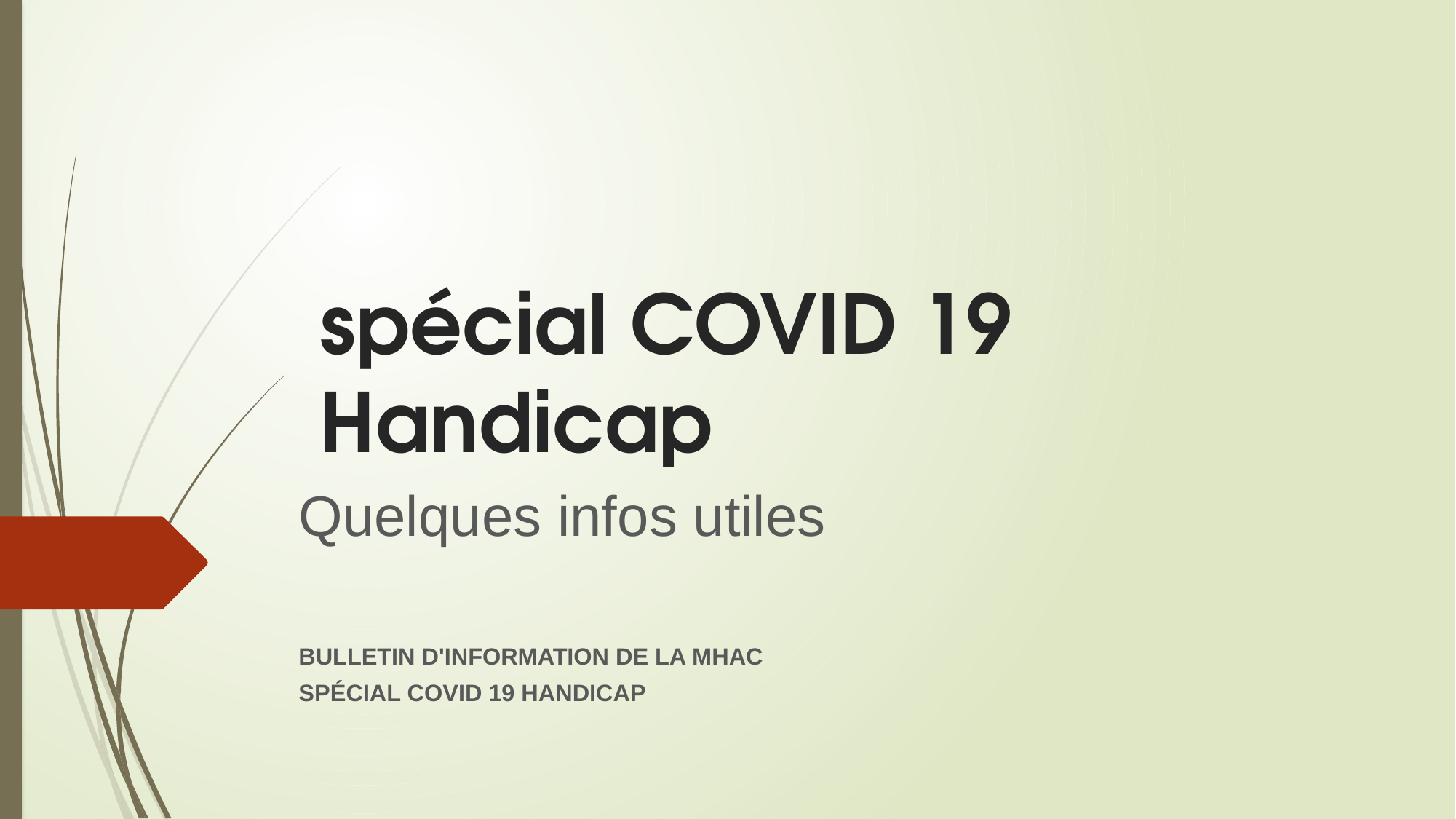

# spécial COVID 19 Handicap
Quelques infos utiles

Bulletin d'information de la MHAC
spécial COVID 19 Handicap